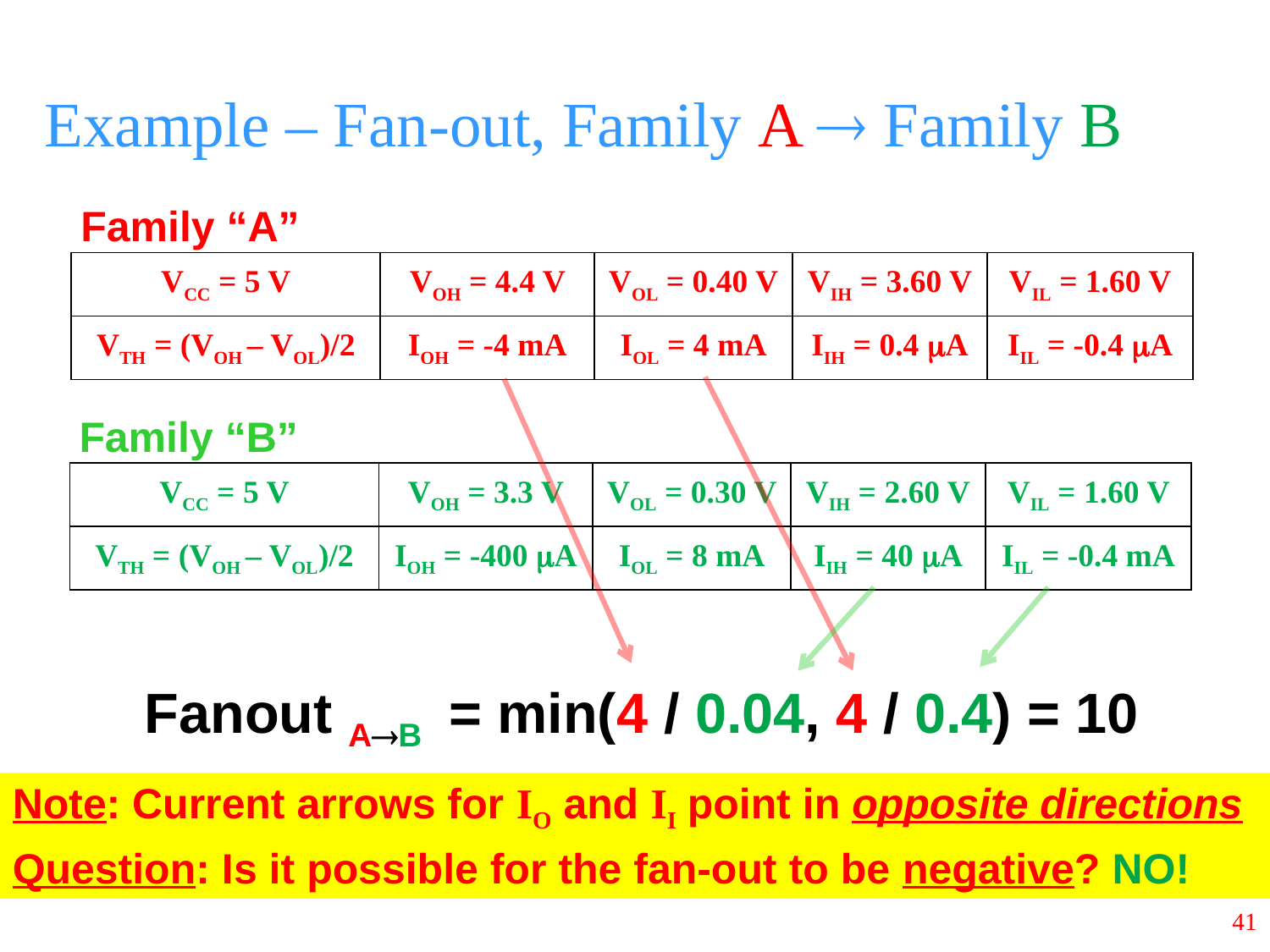

# Example – Fan-out, Family A → Family B
Family “A”
| VCC = 5 V | VOH = 4.4 V | VOL = 0.40 V | VIH = 3.60 V | VIL = 1.60 V |
| --- | --- | --- | --- | --- |
| VTH = (VOH – VOL)/2 | IOH = -4 mA | IOL = 4 mA | IIH = 0.4 μA | IIL = -0.4 μA |
Family “B”
| VCC = 5 V | VOH = 3.3 V | VOL = 0.30 V | VIH = 2.60 V | VIL = 1.60 V |
| --- | --- | --- | --- | --- |
| VTH = (VOH – VOL)/2 | IOH = -400 μA | IOL = 8 mA | IIH = 40 μA | IIL = -0.4 mA |
Fanout A→B   = min(4 / 0.04, 4 / 0.4) = 10
Note: Current arrows for IO and II point in opposite directions
Question: Is it possible for the fan-out to be negative? NO!
41